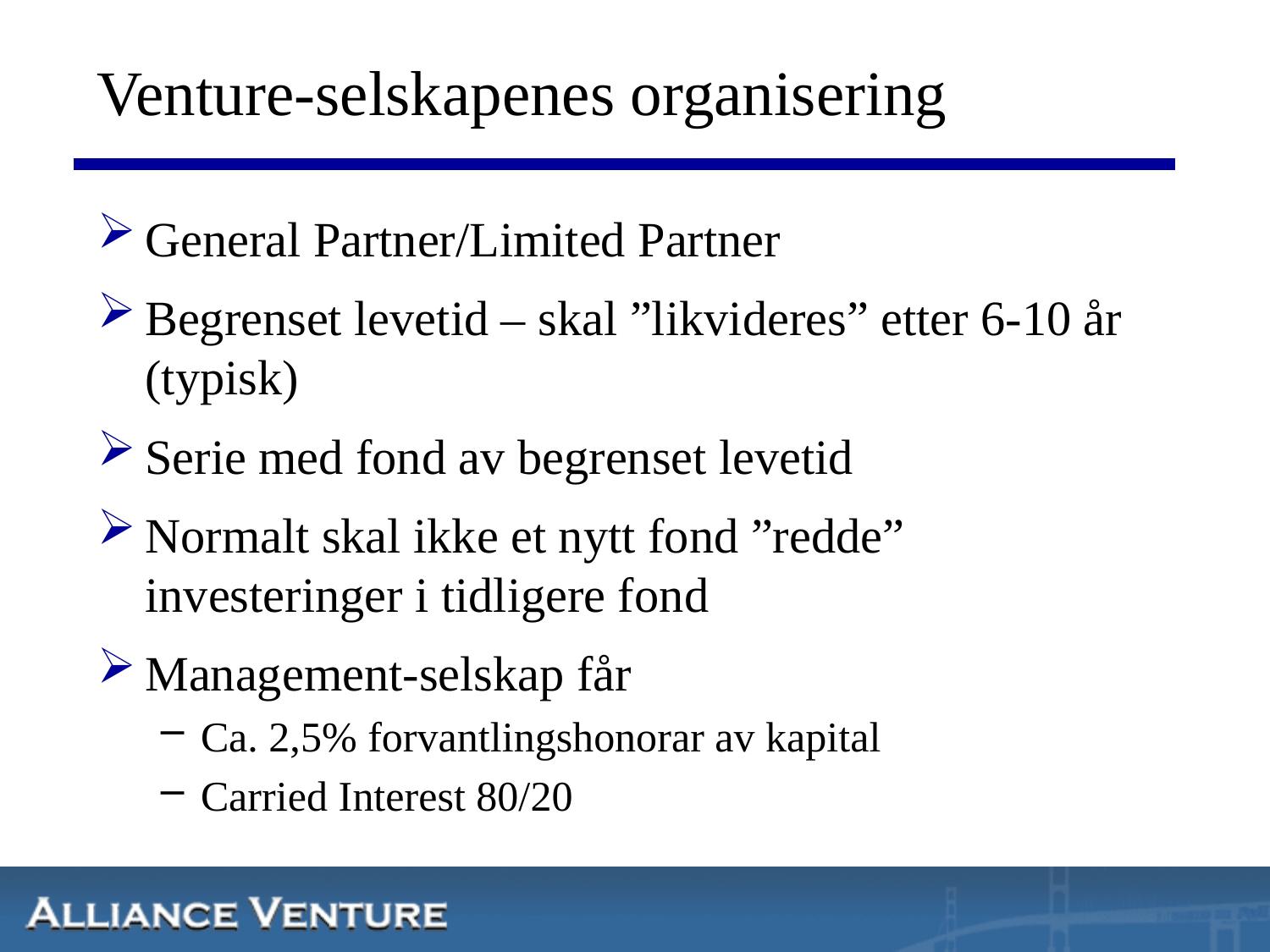

# Venture-selskapenes organisering
General Partner/Limited Partner
Begrenset levetid – skal ”likvideres” etter 6-10 år (typisk)
Serie med fond av begrenset levetid
Normalt skal ikke et nytt fond ”redde” investeringer i tidligere fond
Management-selskap får
Ca. 2,5% forvantlingshonorar av kapital
Carried Interest 80/20